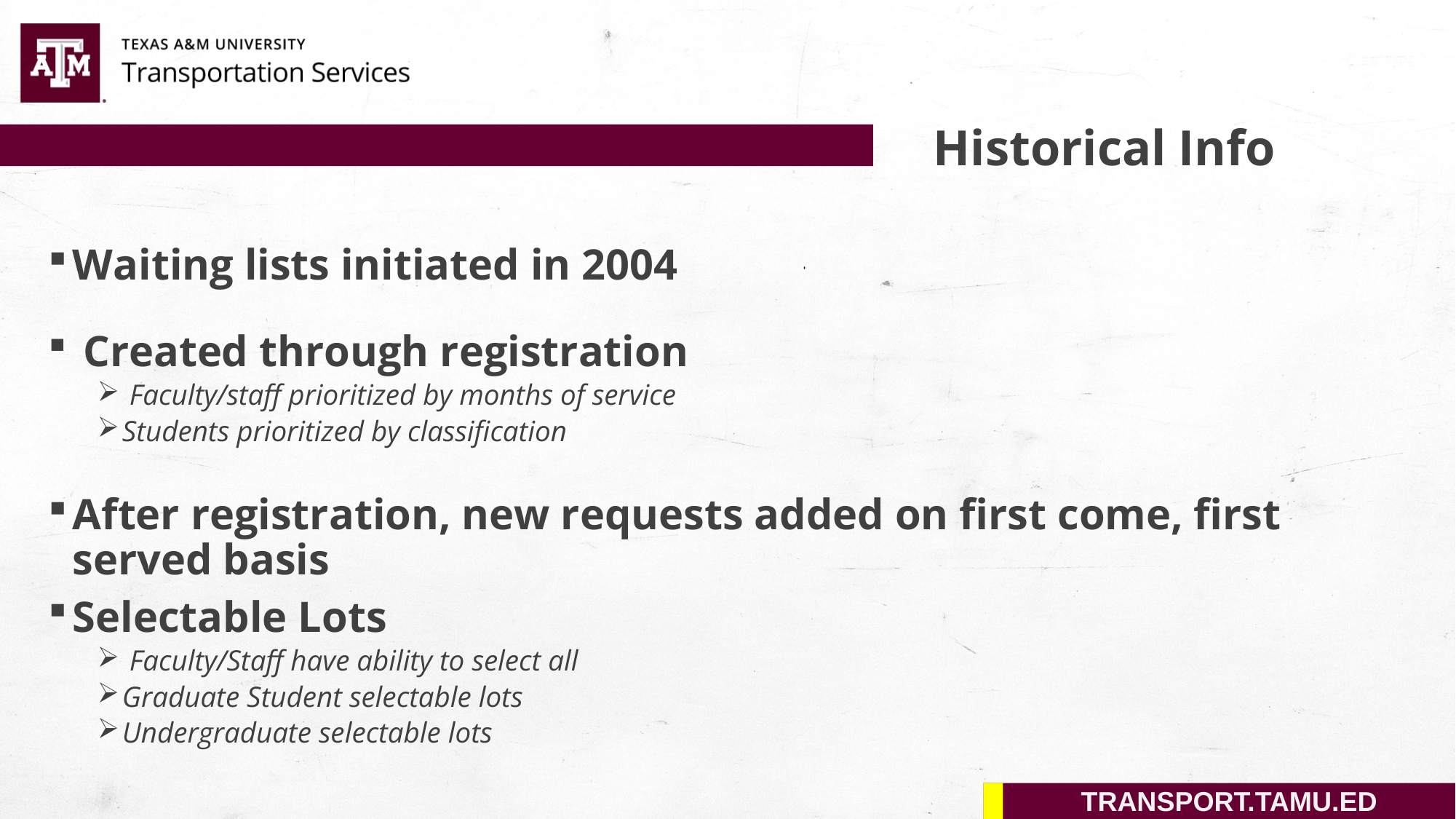

Historical Info
Waiting lists initiated in 2004

 Created through registration
 Faculty/staff prioritized by months of service
Students prioritized by classification

After registration, new requests added on first come, first served basis
Selectable Lots
 Faculty/Staff have ability to select all
Graduate Student selectable lots
Undergraduate selectable lots